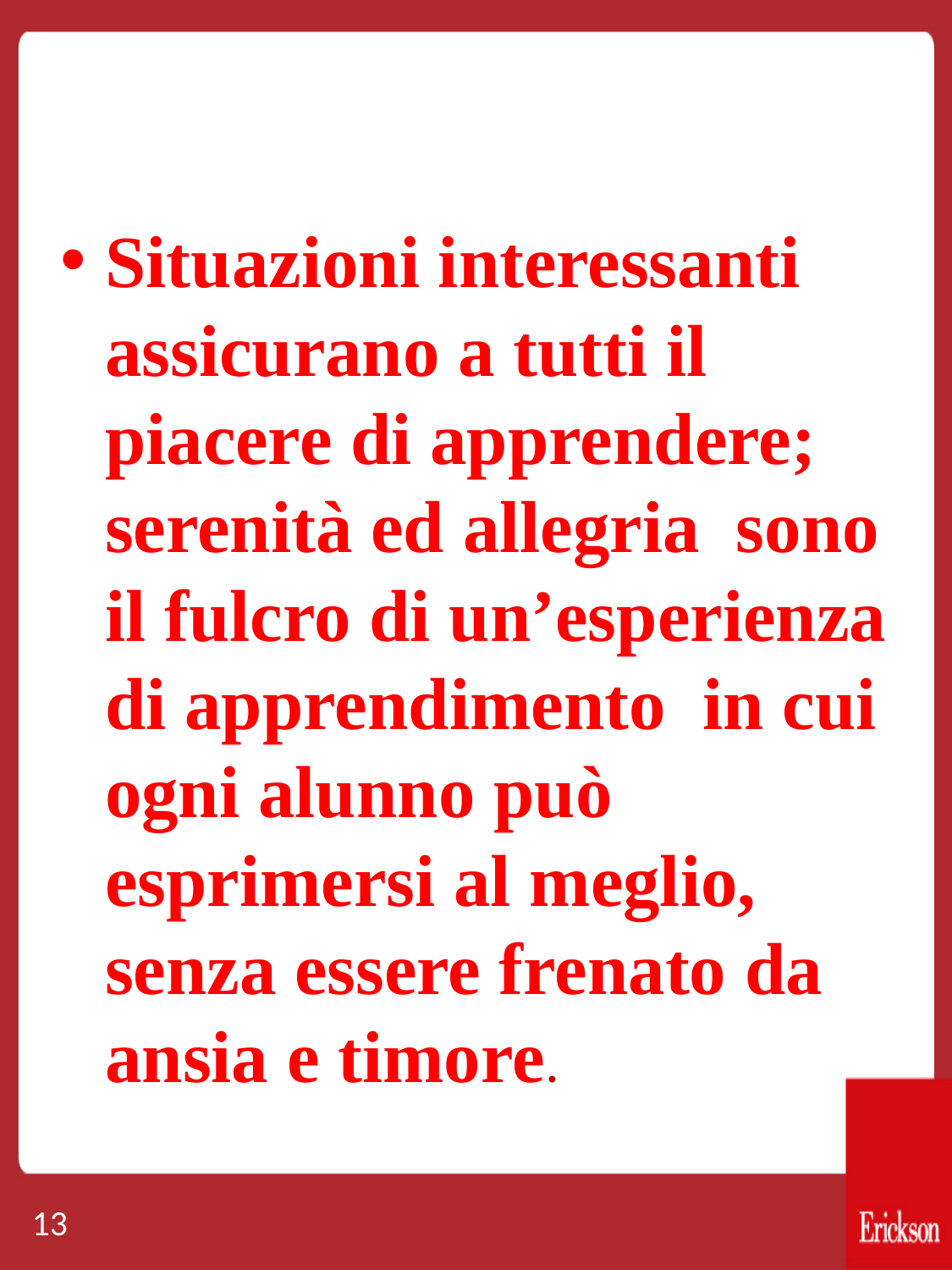

Situazioni interessanti  assicurano a tutti il piacere di apprendere; serenità ed allegria  sono il fulcro di un’esperienza di apprendimento  in cui ogni alunno può esprimersi al meglio, senza essere frenato da ansia e timore.
13